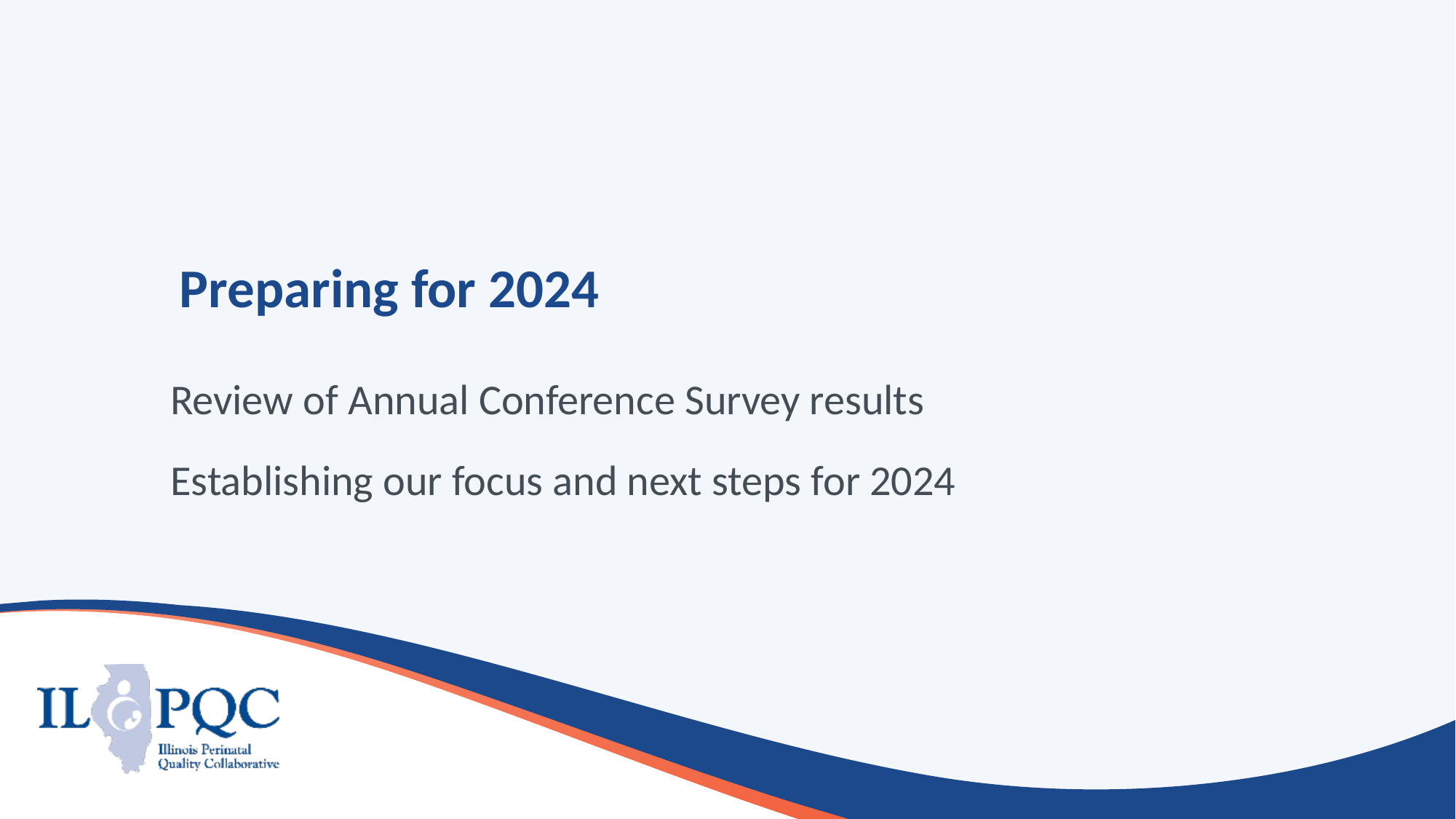

# Preparing for 2024
Review of Annual Conference Survey results
Establishing our focus and next steps for 2024